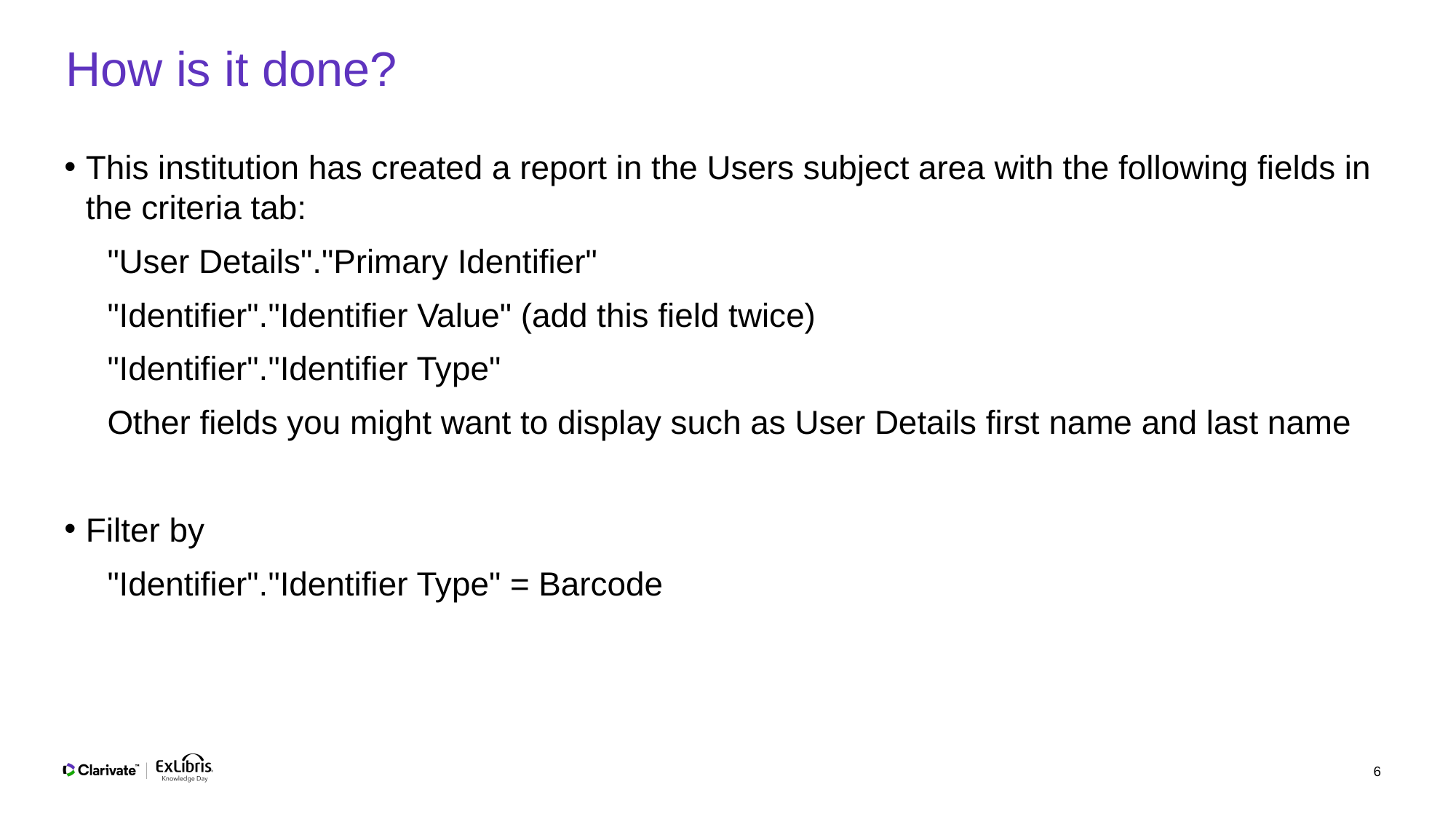

# How is it done?
This institution has created a report in the Users subject area with the following fields in the criteria tab:
"User Details"."Primary Identifier"
"Identifier"."Identifier Value" (add this field twice)
"Identifier"."Identifier Type"
Other fields you might want to display such as User Details first name and last name

Filter by
"Identifier"."Identifier Type" = Barcode

6